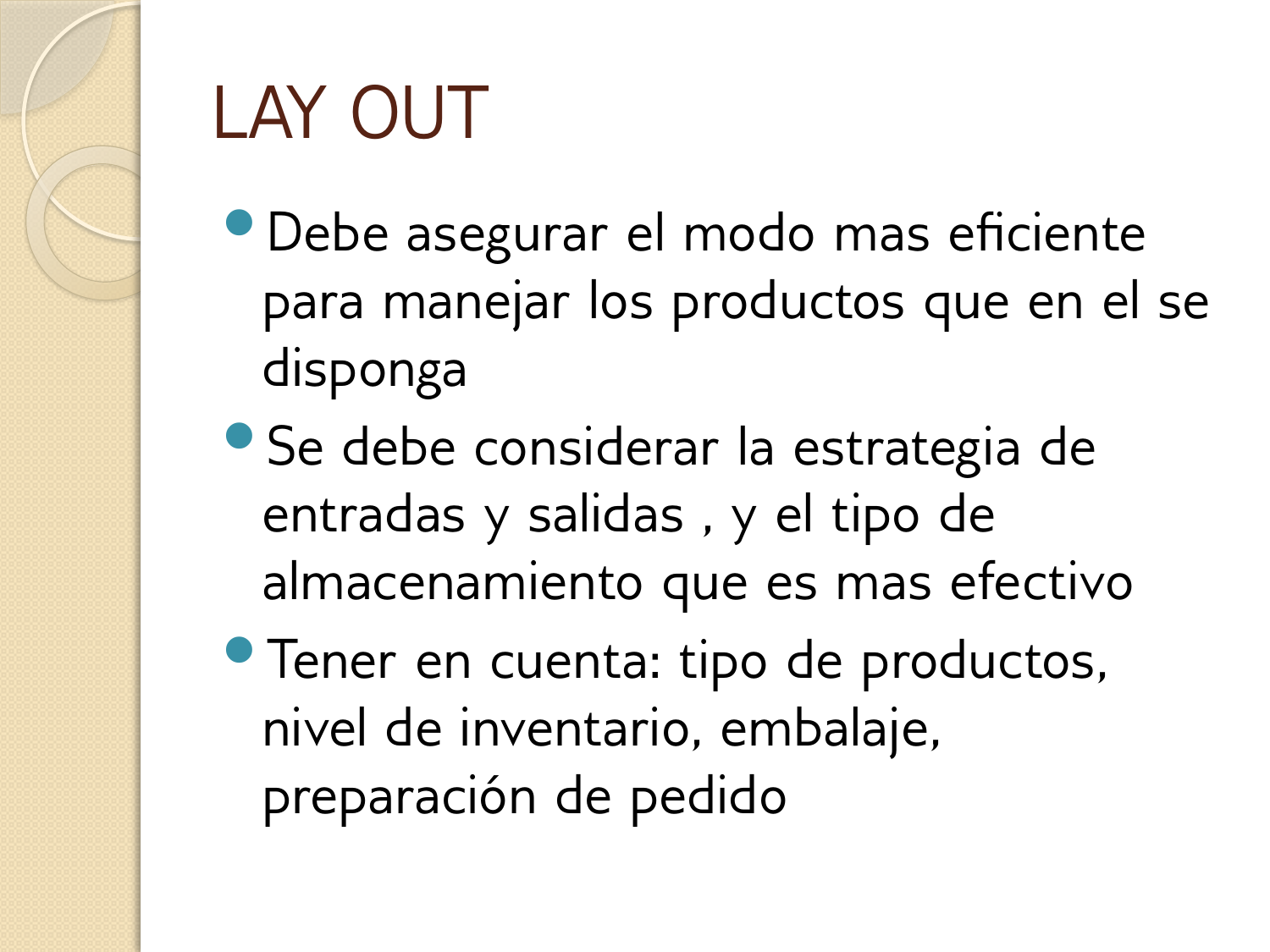

# LAY OUT
Debe asegurar el modo mas eficiente para manejar los productos que en el se disponga
Se debe considerar la estrategia de entradas y salidas , y el tipo de almacenamiento que es mas efectivo
Tener en cuenta: tipo de productos, nivel de inventario, embalaje, preparación de pedido